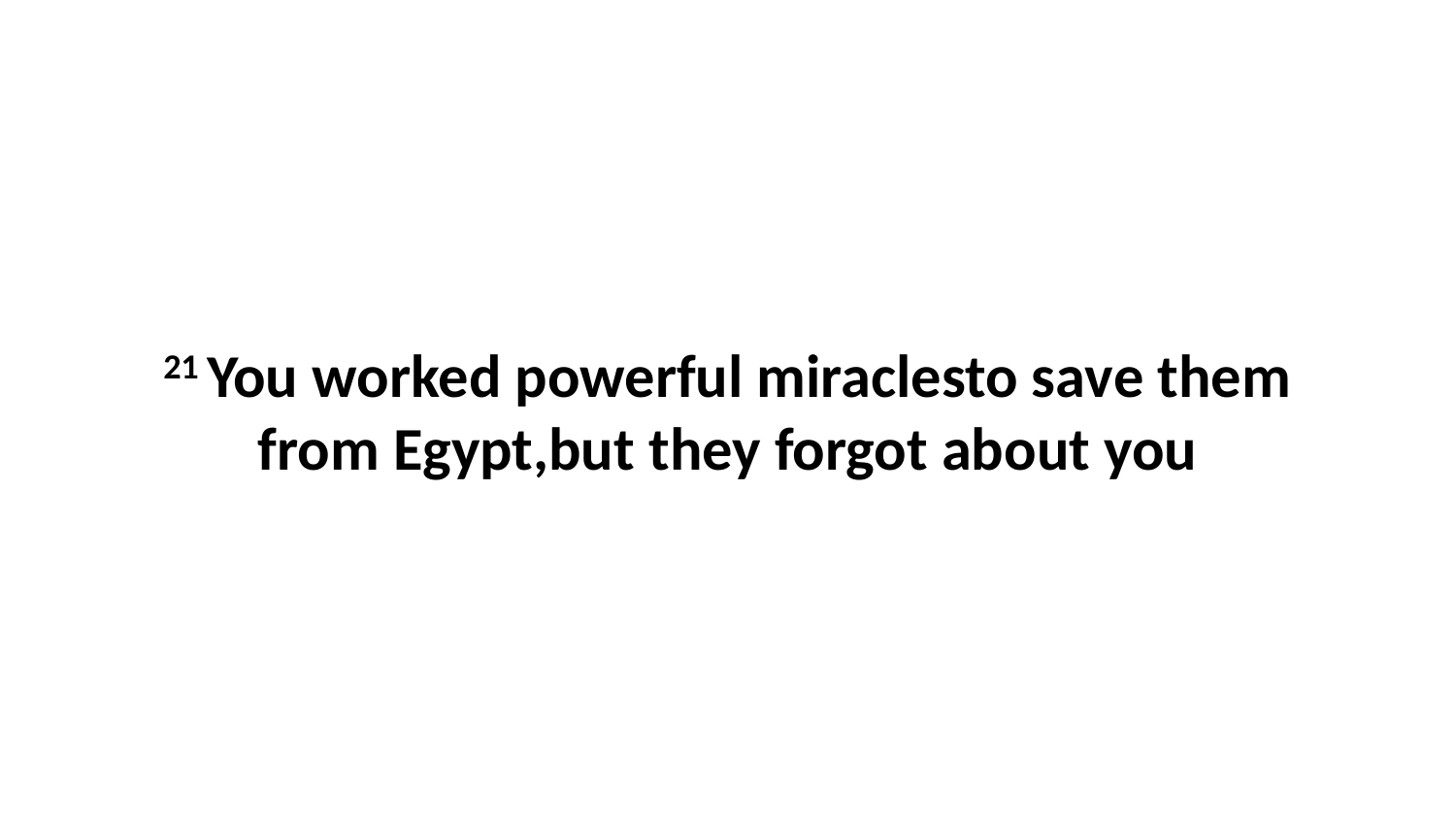

21 You worked powerful miraclesto save them from Egypt,but they forgot about you